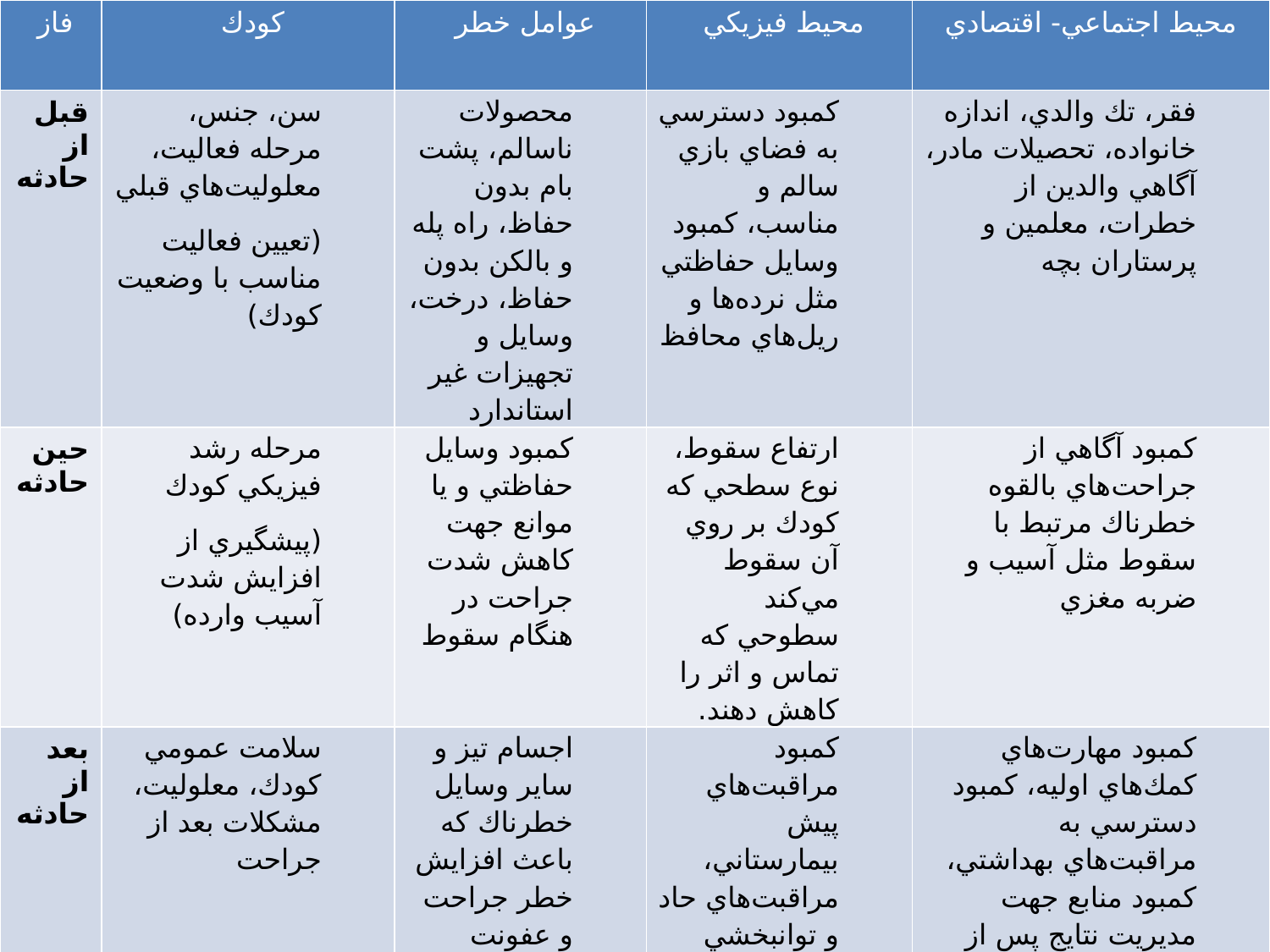

| فاز | كودك | عوامل خطر | محيط فيزيكي | محيط اجتماعي- اقتصادي |
| --- | --- | --- | --- | --- |
| قبل از حادثه | سن، جنس، مرحله فعاليت، معلوليت‌هاي قبلي (تعيين فعاليت مناسب با وضعيت كودك) | محصولات ناسالم، پشت بام بدون حفاظ، راه پله و بالكن بدون حفاظ، درخت، وسايل و تجهيزات غير استاندارد | كمبود دسترسي به فضاي بازي سالم و مناسب، كمبود وسايل حفاظتي مثل نرده‌ها و ريل‌هاي محافظ | فقر، تك والدي، اندازه خانواده، تحصيلات مادر، آگاهي والدين از خطرات، معلمين و پرستاران بچه |
| حين حادثه | مرحله رشد فيزيكي كودك (پيشگيري از افزايش شدت آسيب وارده) | كمبود وسايل حفاظتي و يا موانع جهت كاهش شدت جراحت در هنگام سقوط | ارتفاع سقوط، نوع سطحي كه كودك بر روي آن سقوط مي‌كند سطوحي كه تماس و اثر را كاهش دهند. | كمبود آگاهي از جراحت‌هاي بالقوه خطرناك مرتبط با سقوط مثل آسيب و ضربه مغزي |
| بعد از حادثه | سلامت عمومي كودك، معلوليت، مشكلات بعد از جراحت | اجسام تيز و ساير وسايل خطرناك كه باعث افزايش خطر جراحت و عفونت مي‌شود | كمبود مراقبت‌هاي پيش بيمارستاني، مراقبت‌هاي حاد و توانبخشي | كمبود مهارت‌هاي كمك‌هاي اوليه، كمبود دسترسي به مراقبت‌هاي بهداشتي، كمبود منابع جهت مديريت نتايج پس از جراحي |